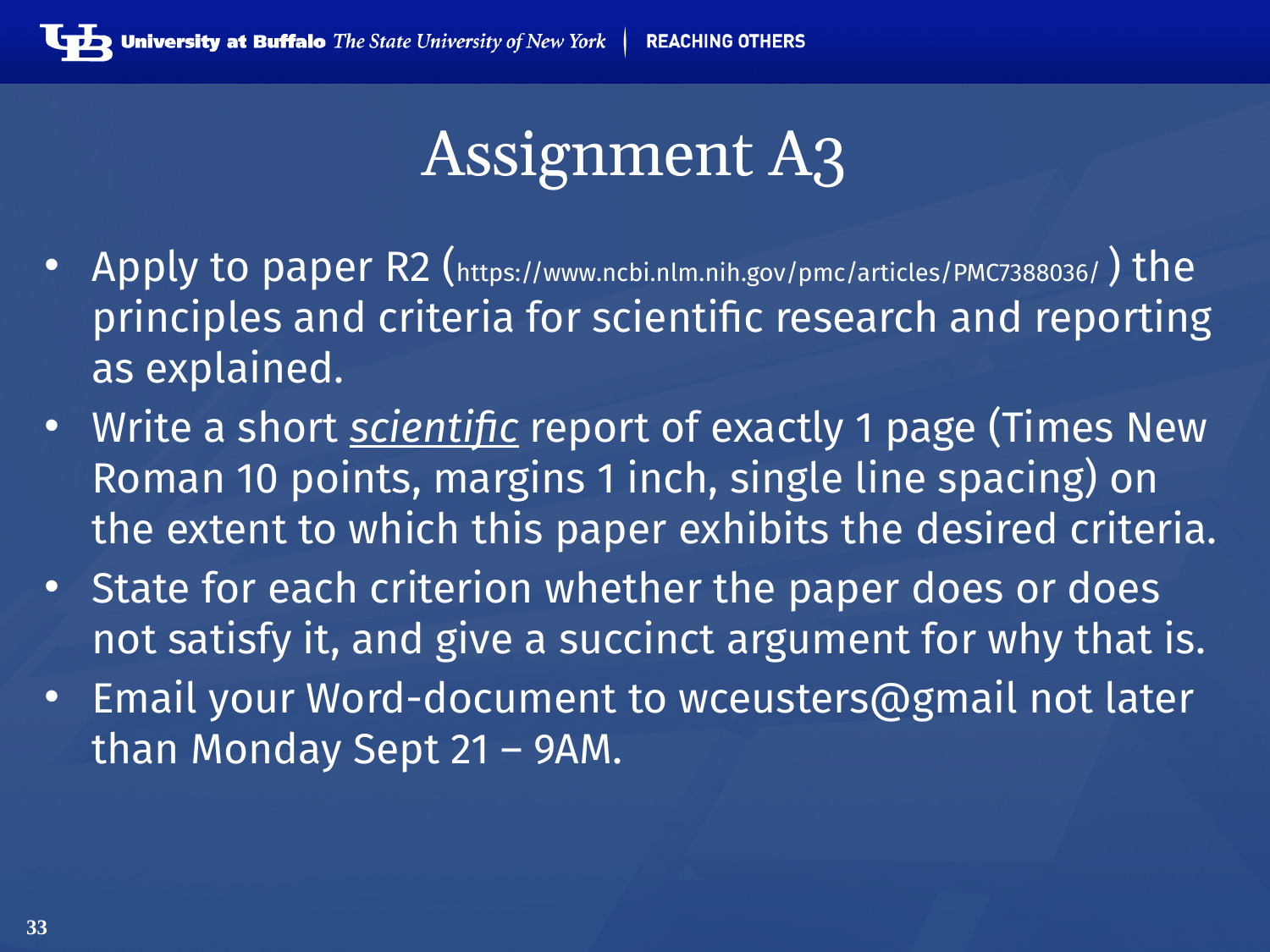

# Assignment A3
Apply to paper R2 (https://www.ncbi.nlm.nih.gov/pmc/articles/PMC7388036/ ) the principles and criteria for scientific research and reporting as explained.
Write a short scientific report of exactly 1 page (Times New Roman 10 points, margins 1 inch, single line spacing) on the extent to which this paper exhibits the desired criteria.
State for each criterion whether the paper does or does not satisfy it, and give a succinct argument for why that is.
Email your Word-document to wceusters@gmail not later than Monday Sept 21 – 9AM.

33